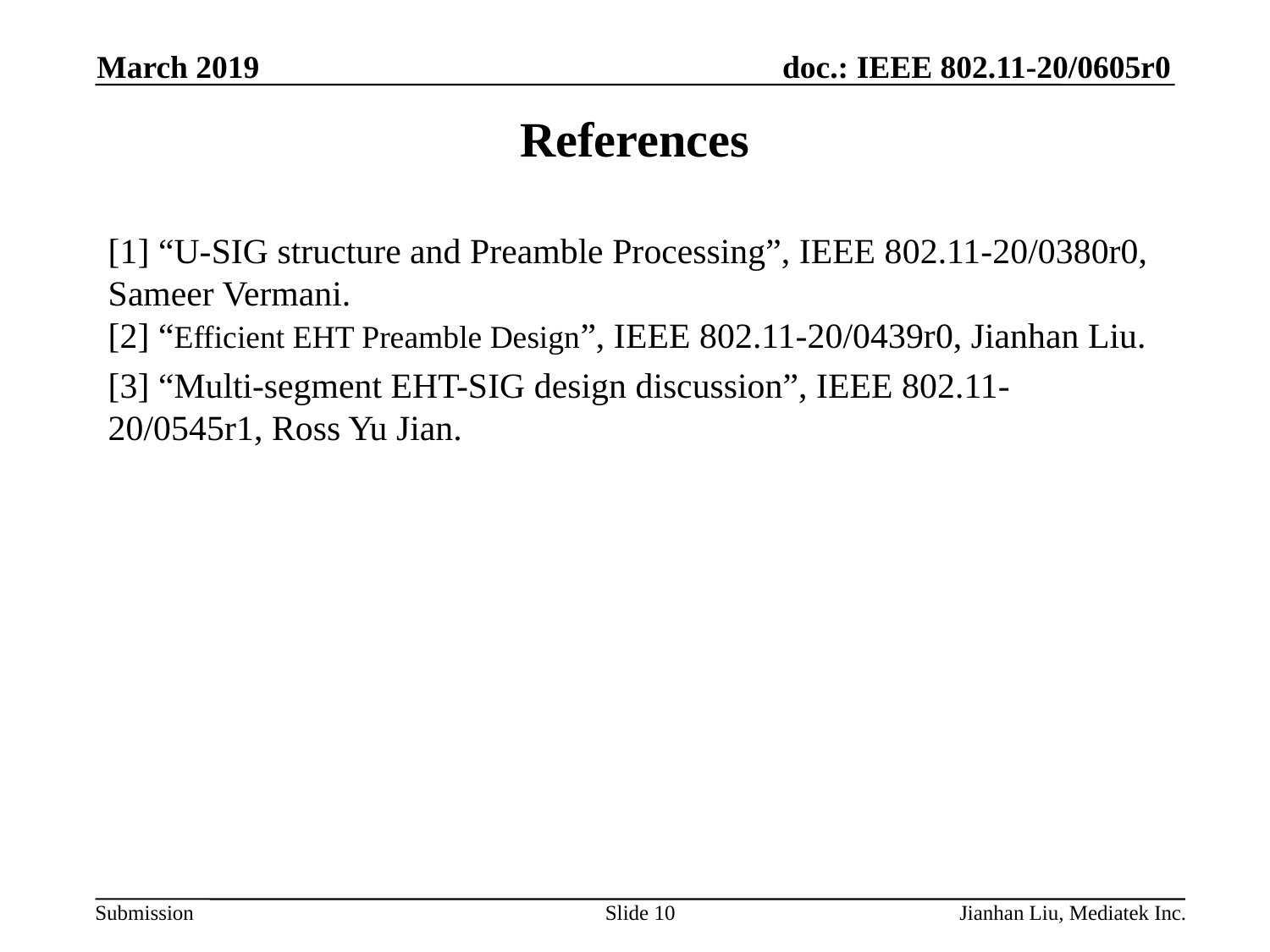

March 2019
# References
[1] “U-SIG structure and Preamble Processing”, IEEE 802.11-20/0380r0, Sameer Vermani.
[2] “Efficient EHT Preamble Design”, IEEE 802.11-20/0439r0, Jianhan Liu.
[3] “Multi-segment EHT-SIG design discussion”, IEEE 802.11-20/0545r1, Ross Yu Jian.
Slide 10
Jianhan Liu, Mediatek Inc.